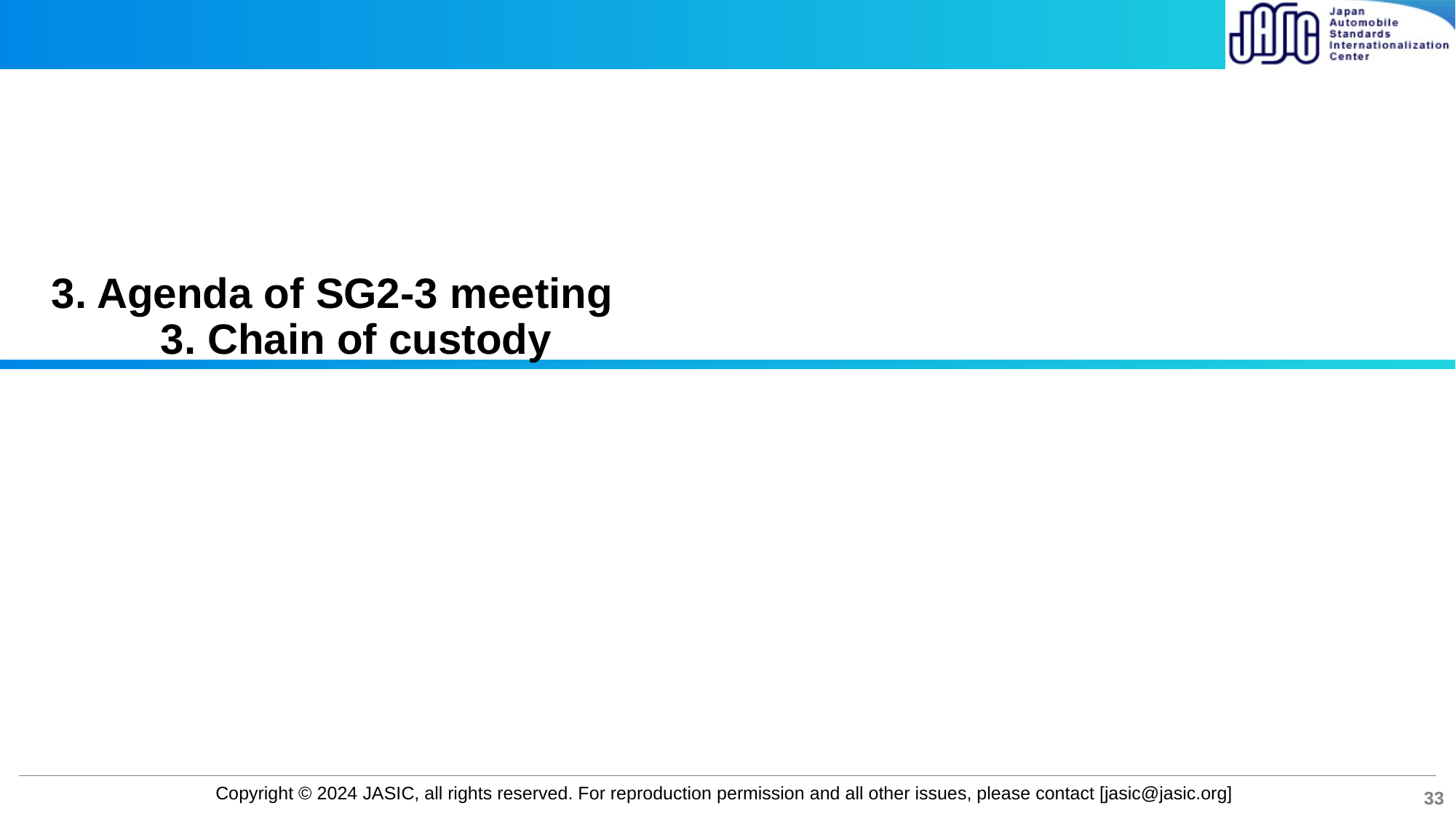

# 3. Agenda of SG2-3 meeting 3. Chain of custody
33